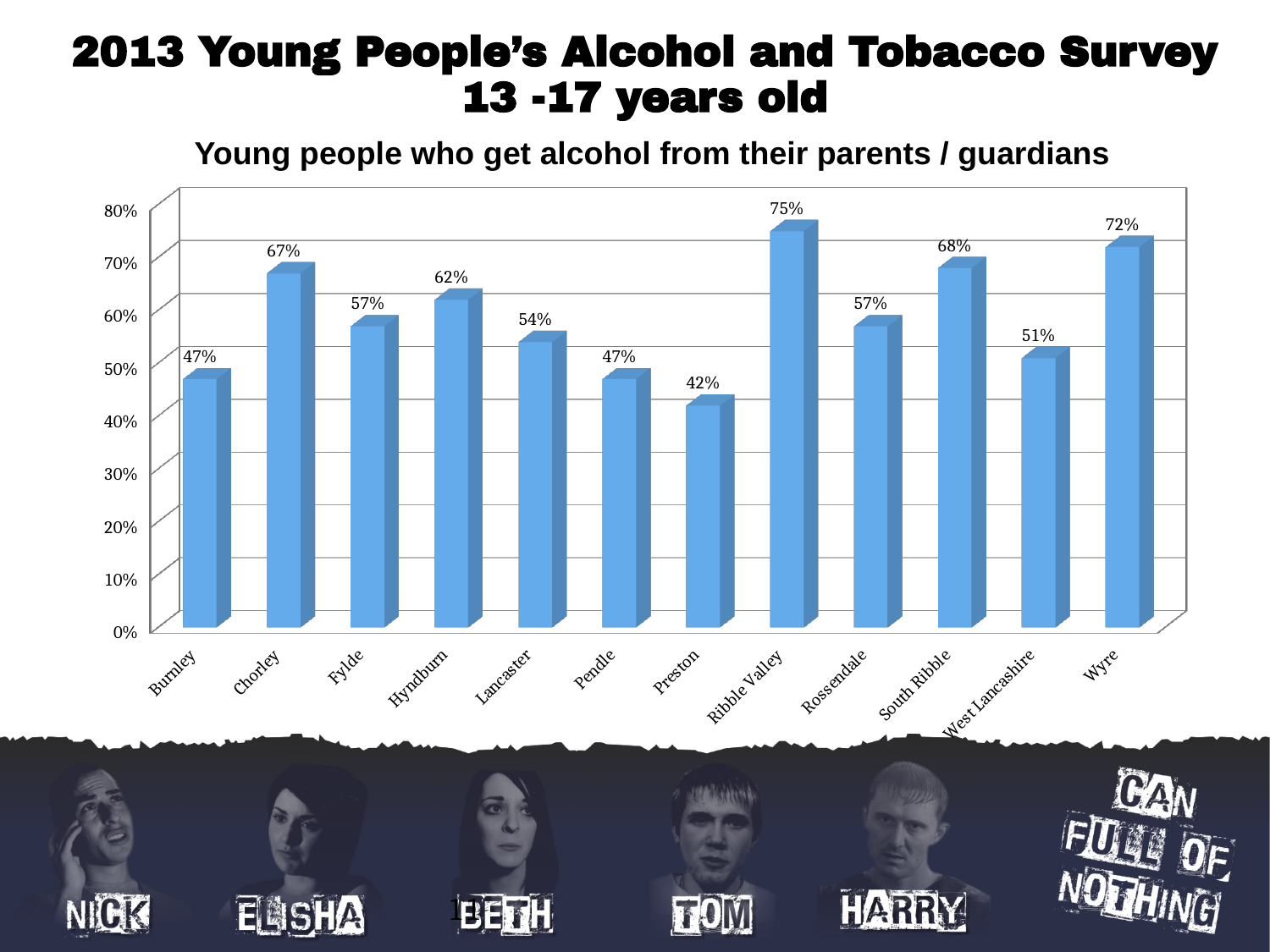

2013 Young People’s Alcohol and Tobacco Survey
13 -17 years old
Young people who get alcohol from their parents / guardians

[unsupported chart]

11